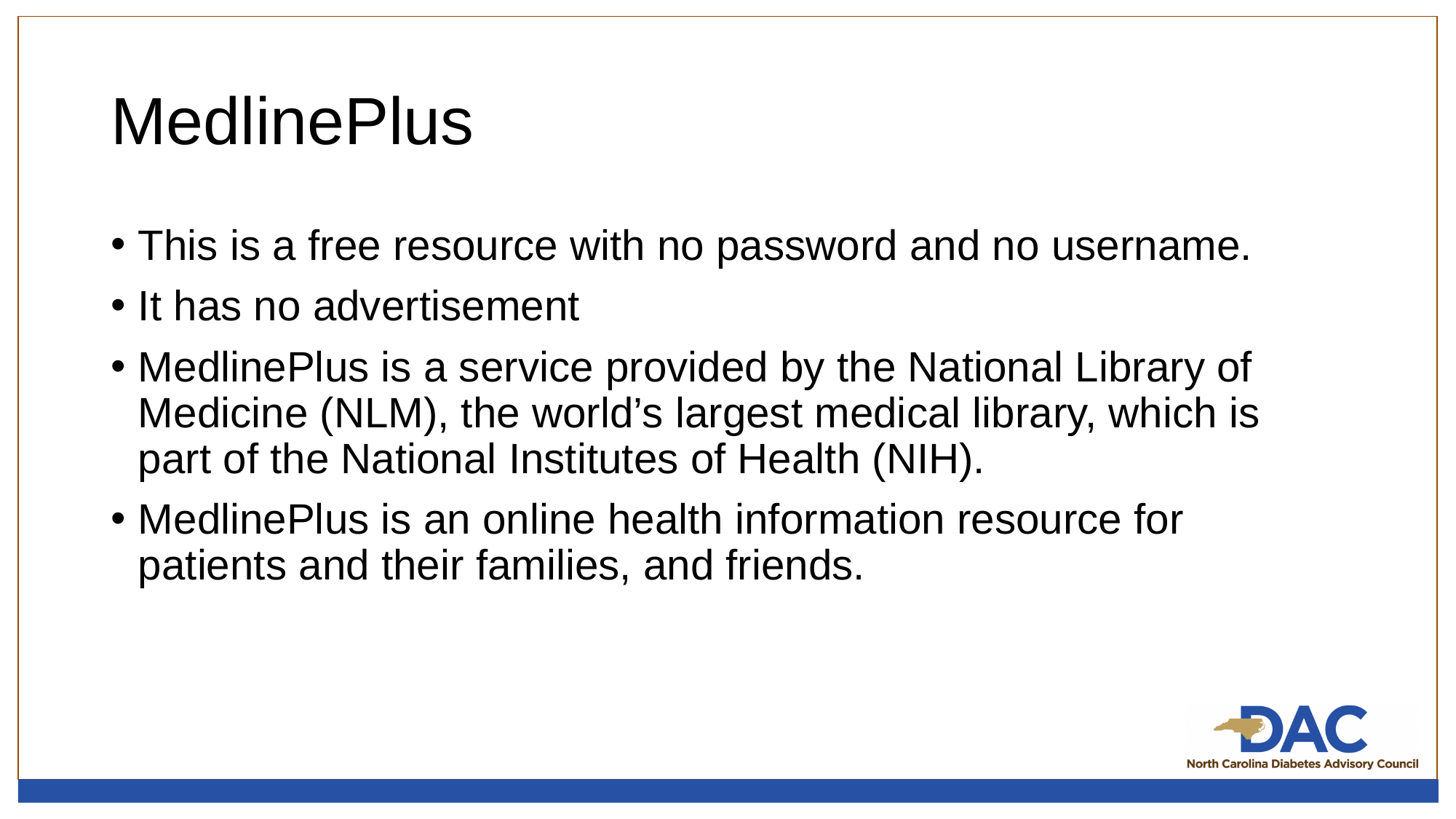

# MedlinePlus
This is a free resource with no password and no username.
It has no advertisement
MedlinePlus is a service provided by the National Library of Medicine (NLM), the world’s largest medical library, which is part of the National Institutes of Health (NIH).
MedlinePlus is an online health information resource for patients and their families, and friends.